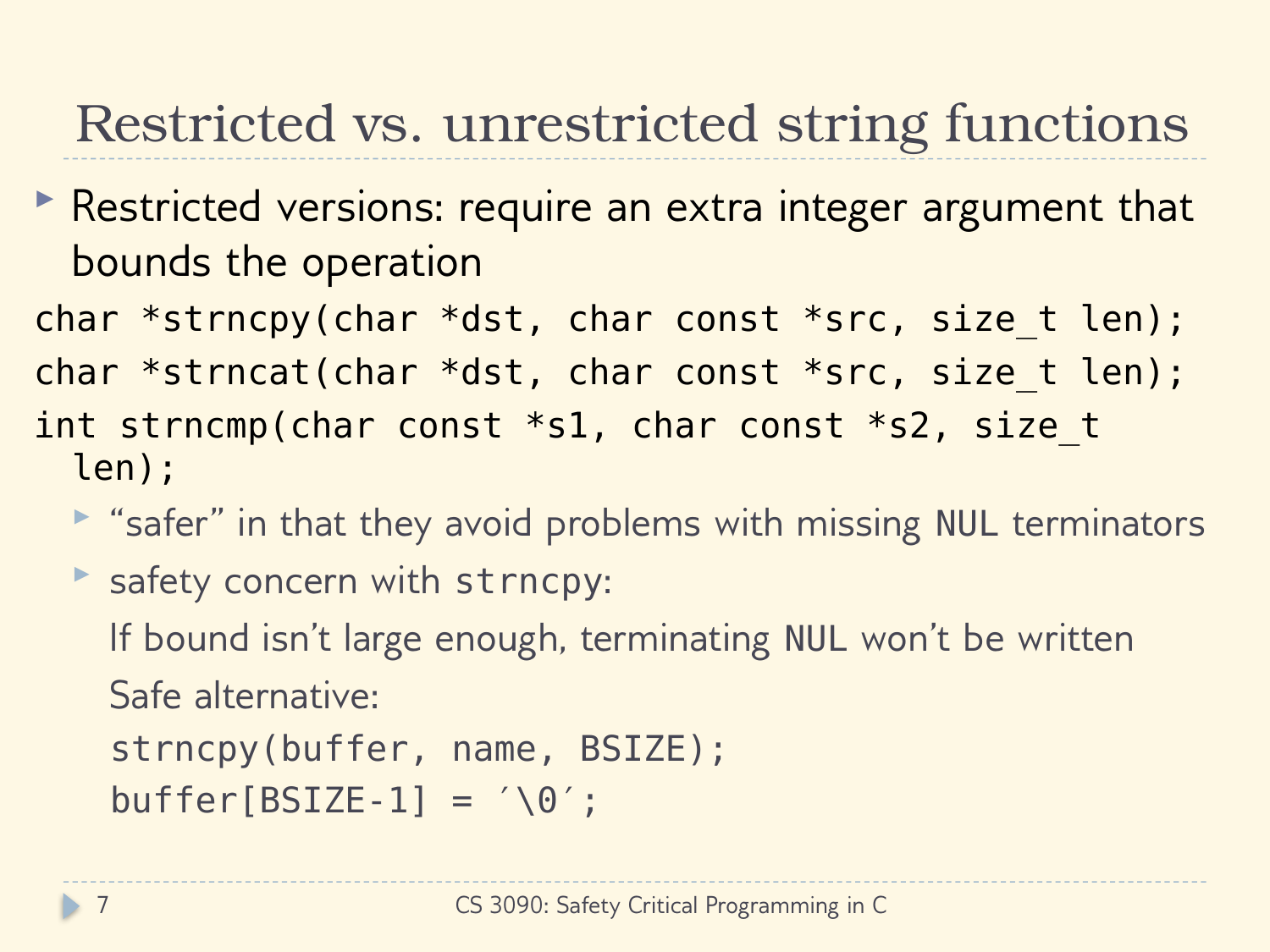

# Restricted vs. unrestricted string functions
Restricted versions: require an extra integer argument that bounds the operation
char *strncpy(char *dst, char const *src, size_t len);
char *strncat(char *dst, char const *src, size_t len);
int strncmp(char const *s1, char const *s2, size_t len);
“safer” in that they avoid problems with missing NUL terminators
safety concern with strncpy:
	If bound isn’t large enough, terminating NUL won’t be written
	Safe alternative:
	strncpy(buffer, name, BSIZE);
	buffer[BSIZE-1] = ′\0′;
7
CS 3090: Safety Critical Programming in C